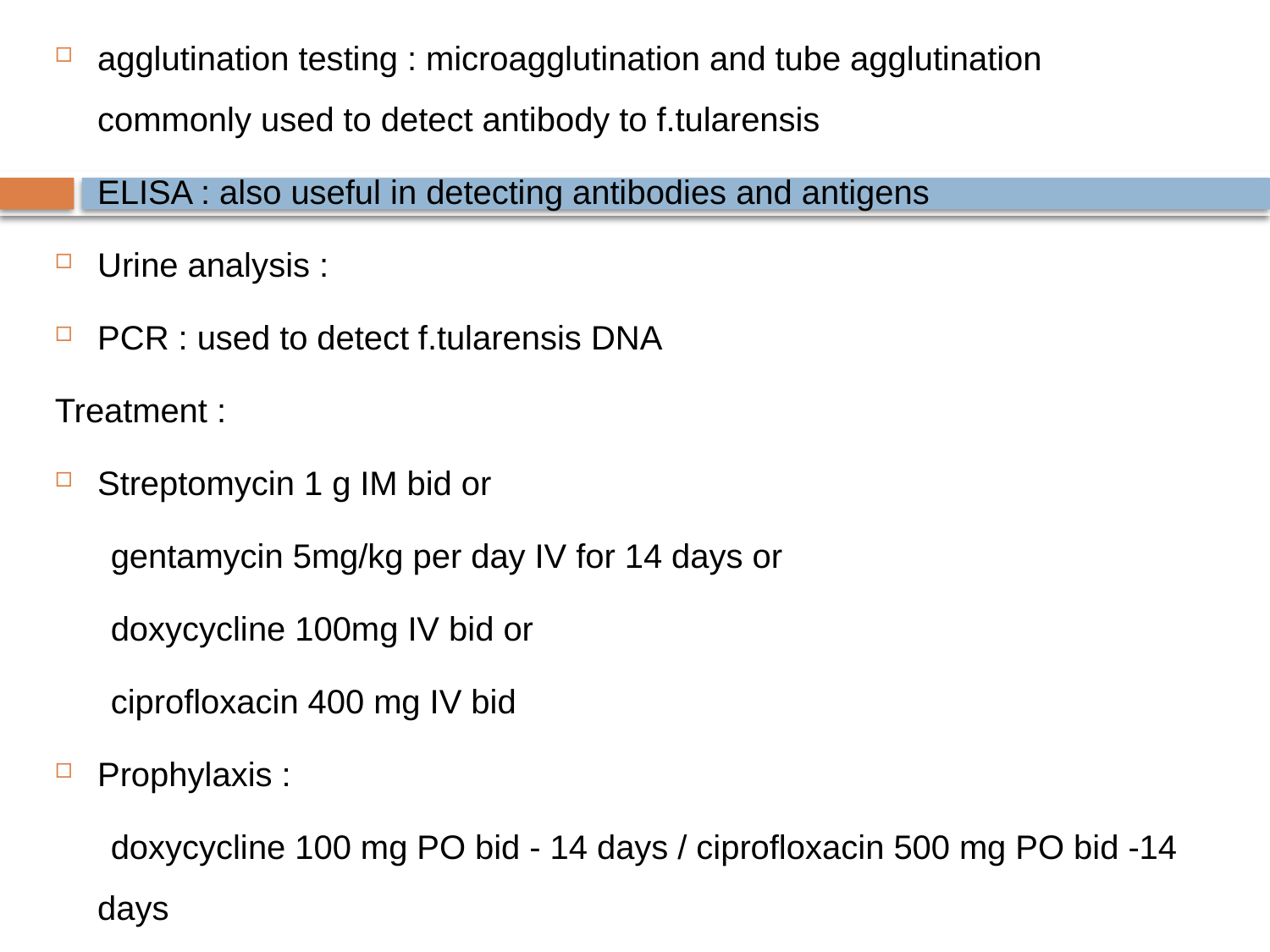

agglutination testing : microagglutination and tube agglutination commonly used to detect antibody to f.tularensis
ELISA : also useful in detecting antibodies and antigens
Urine analysis :
PCR : used to detect f.tularensis DNA
Treatment :
Streptomycin 1 g IM bid or
      gentamycin 5mg/kg per day IV for 14 days or
      doxycycline 100mg IV bid or
      ciprofloxacin 400 mg IV bid
Prophylaxis :
      doxycycline 100 mg PO bid - 14 days / ciprofloxacin 500 mg PO bid -14 days